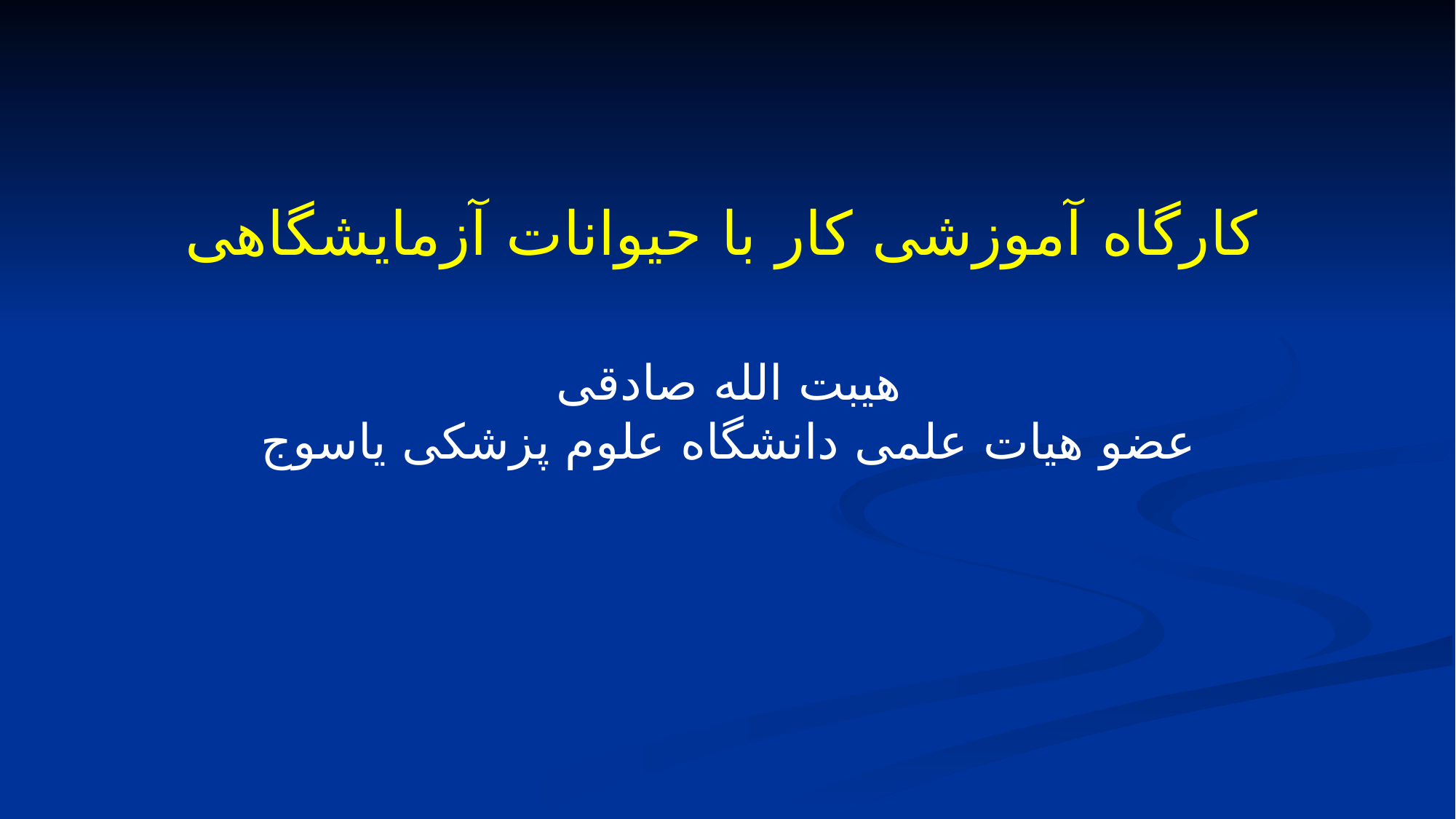

کارگاه آموزشی کار با حیوانات آزمایشگاهی
هیبت الله صادقی
عضو هیات علمی دانشگاه علوم پزشکی یاسوج